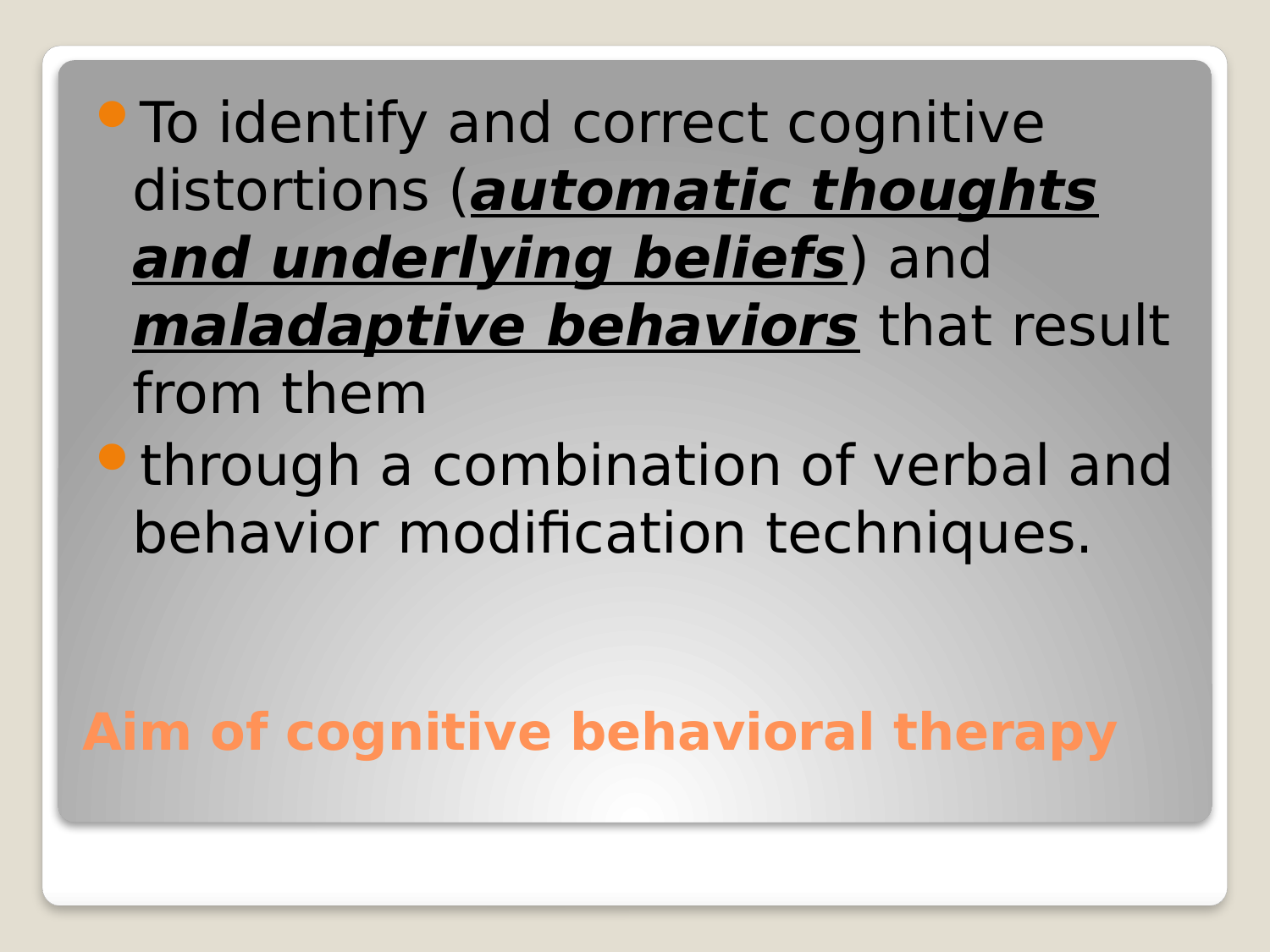

To identify and correct cognitive distortions (automatic thoughts and underlying beliefs) and maladaptive behaviors that result from them
through a combination of verbal and behavior modification techniques.

# Aim of cognitive behavioral therapy